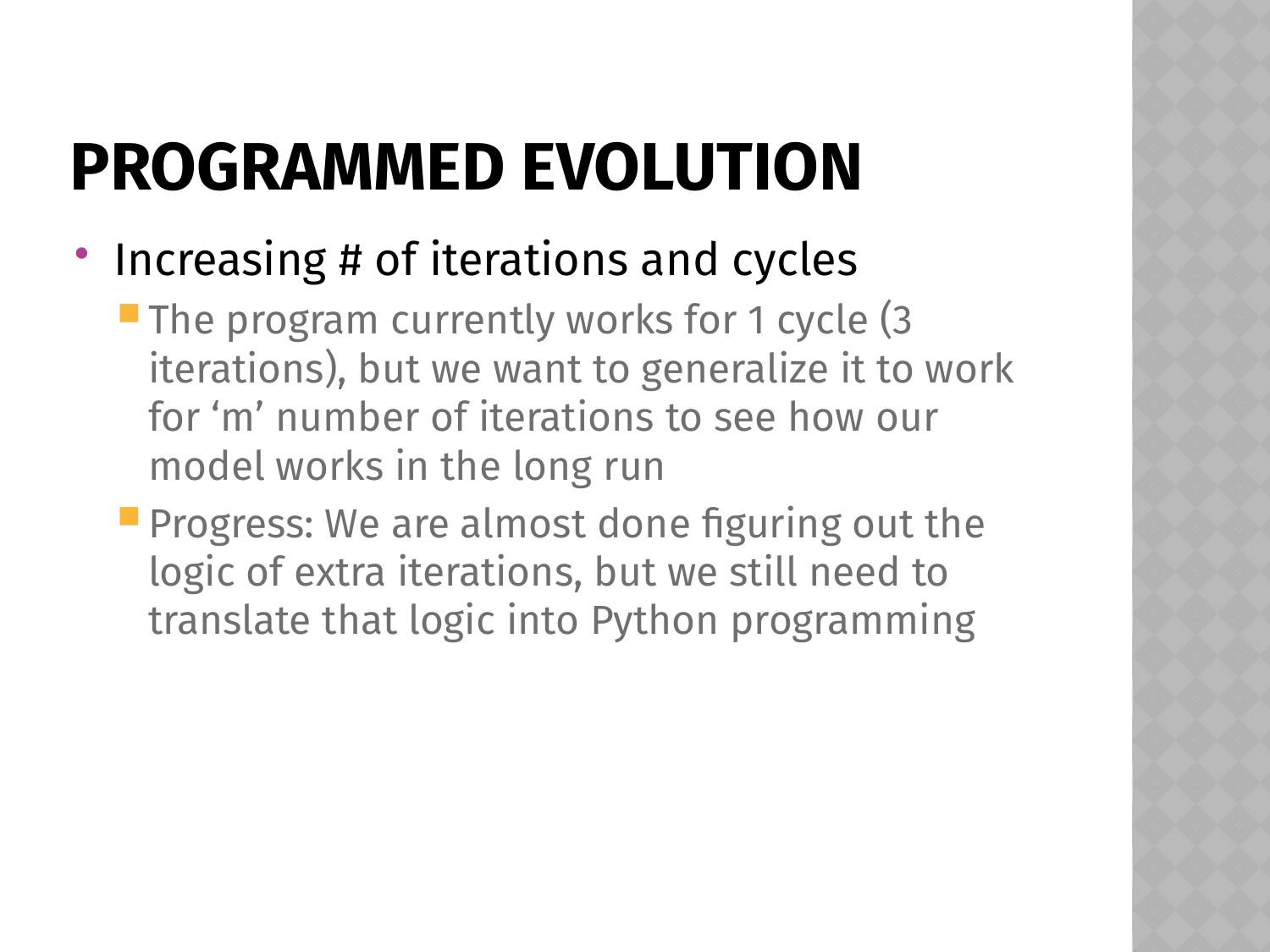

# Programmed Evolution
Increasing # of iterations and cycles
The program currently works for 1 cycle (3 iterations), but we want to generalize it to work for ‘m’ number of iterations to see how our model works in the long run
Progress: We are almost done figuring out the logic of extra iterations, but we still need to translate that logic into Python programming